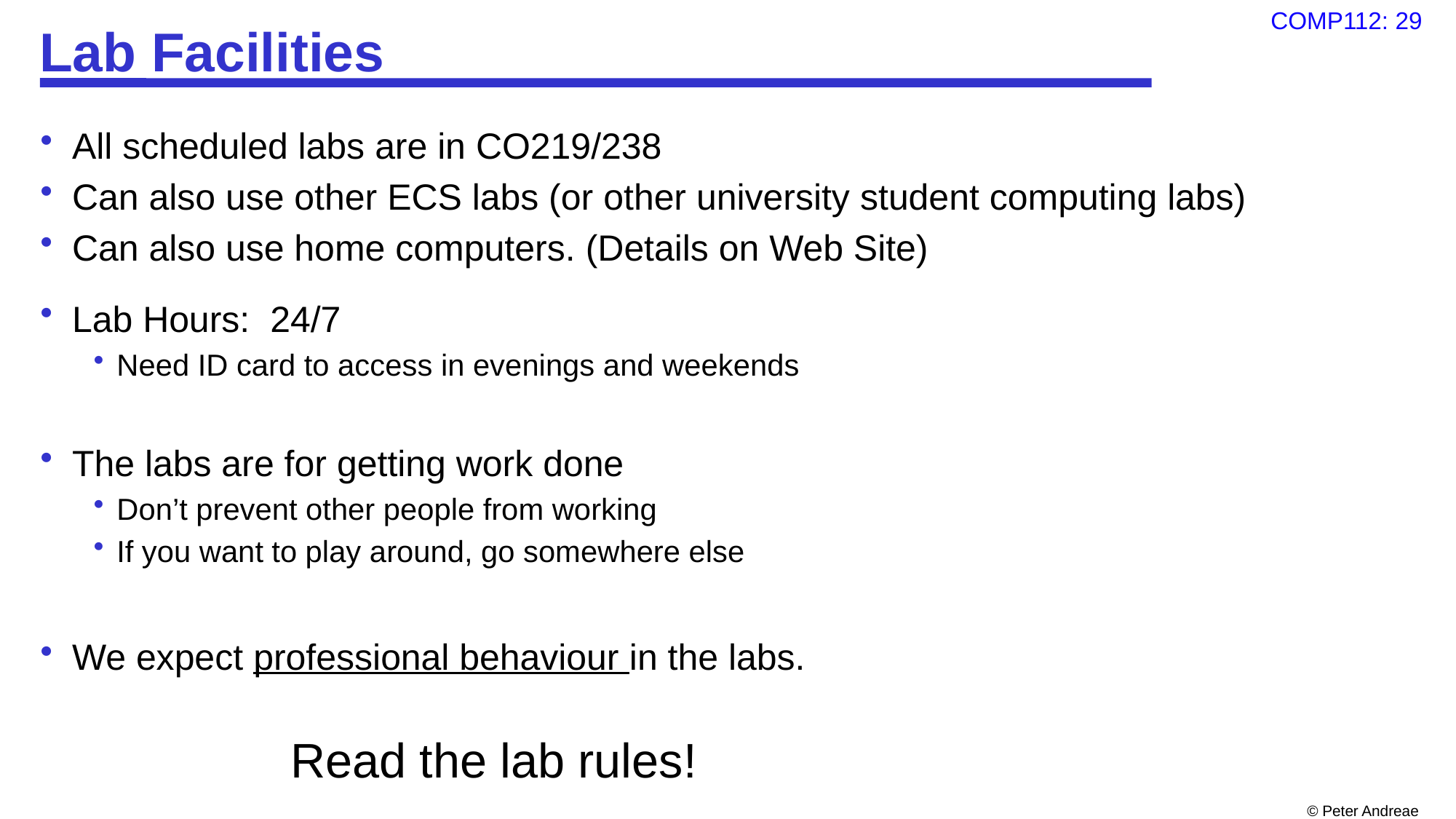

# Lab Facilities
All scheduled labs are in CO219/238
Can also use other ECS labs (or other university student computing labs)
Can also use home computers. (Details on Web Site)
Lab Hours:  24/7
Need ID card to access in evenings and weekends

The labs are for getting work done
Don’t prevent other people from working
If you want to play around, go somewhere else

We expect professional behaviour in the labs.

			Read the lab rules!